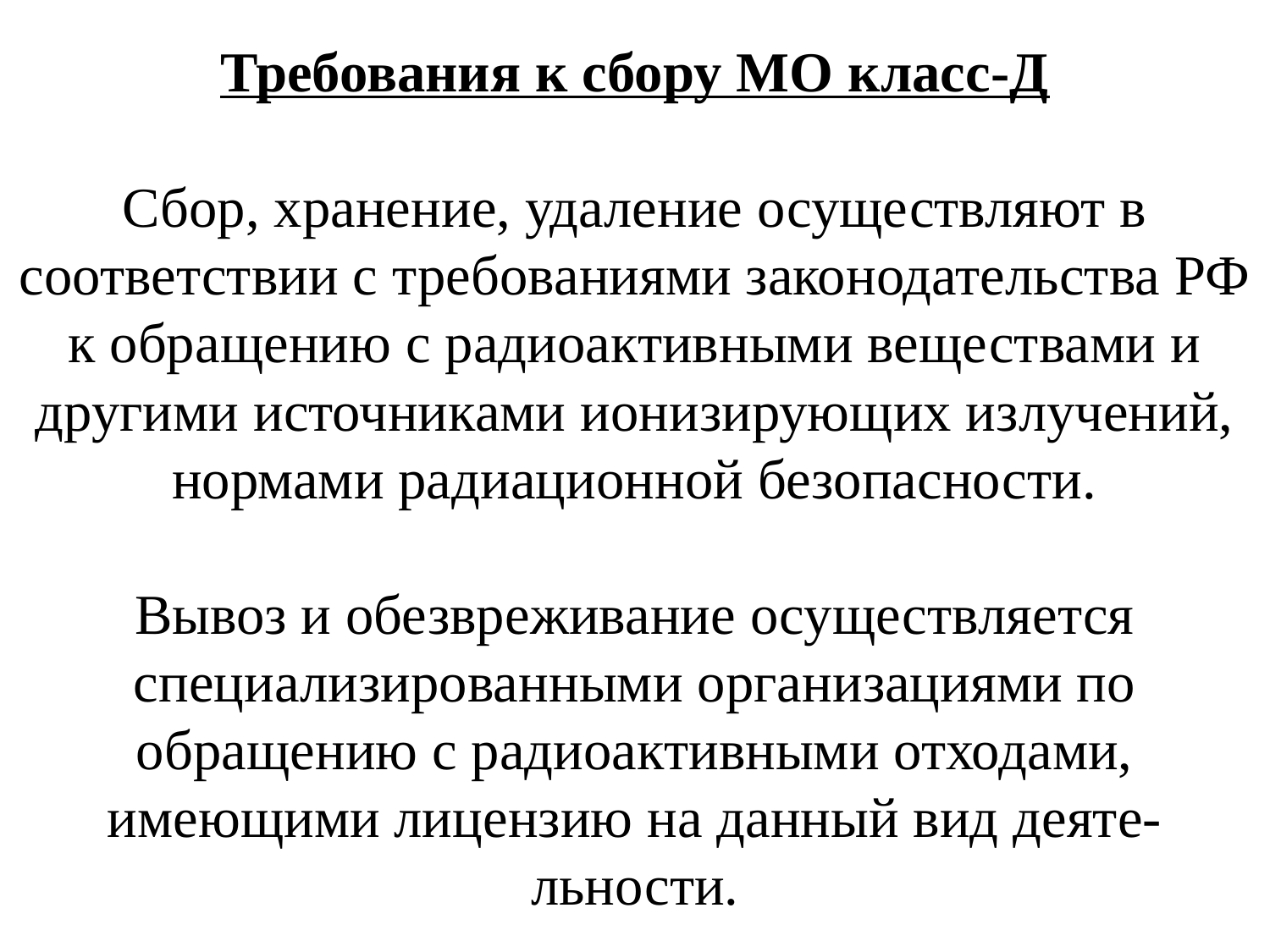

# Требования к сбору МО класс-Д Сбор, хранение, удаление осуществляют в соответствии с требованиями законодательства РФ к обращению с радиоактивными веществами и другими источниками ионизирующих излучений, нормами радиационной безопасности. Вывоз и обезвреживание осуществляется специализированными организациями по обращению с радиоактивными отходами, имеющими лицензию на данный вид деяте-льности.